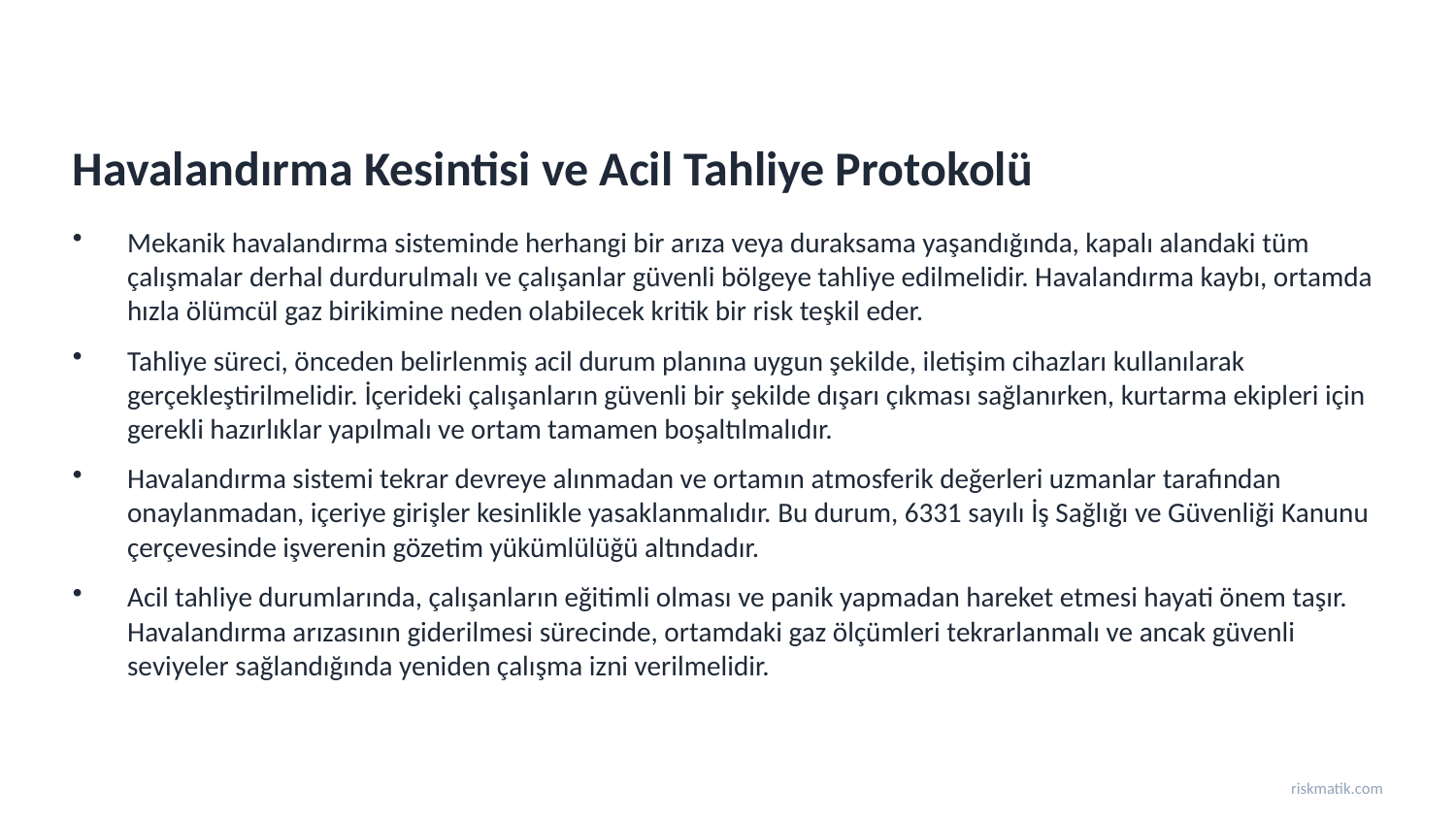

Havalandırma Kesintisi ve Acil Tahliye Protokolü
Mekanik havalandırma sisteminde herhangi bir arıza veya duraksama yaşandığında, kapalı alandaki tüm çalışmalar derhal durdurulmalı ve çalışanlar güvenli bölgeye tahliye edilmelidir. Havalandırma kaybı, ortamda hızla ölümcül gaz birikimine neden olabilecek kritik bir risk teşkil eder.
Tahliye süreci, önceden belirlenmiş acil durum planına uygun şekilde, iletişim cihazları kullanılarak gerçekleştirilmelidir. İçerideki çalışanların güvenli bir şekilde dışarı çıkması sağlanırken, kurtarma ekipleri için gerekli hazırlıklar yapılmalı ve ortam tamamen boşaltılmalıdır.
Havalandırma sistemi tekrar devreye alınmadan ve ortamın atmosferik değerleri uzmanlar tarafından onaylanmadan, içeriye girişler kesinlikle yasaklanmalıdır. Bu durum, 6331 sayılı İş Sağlığı ve Güvenliği Kanunu çerçevesinde işverenin gözetim yükümlülüğü altındadır.
Acil tahliye durumlarında, çalışanların eğitimli olması ve panik yapmadan hareket etmesi hayati önem taşır. Havalandırma arızasının giderilmesi sürecinde, ortamdaki gaz ölçümleri tekrarlanmalı ve ancak güvenli seviyeler sağlandığında yeniden çalışma izni verilmelidir.
riskmatik.com